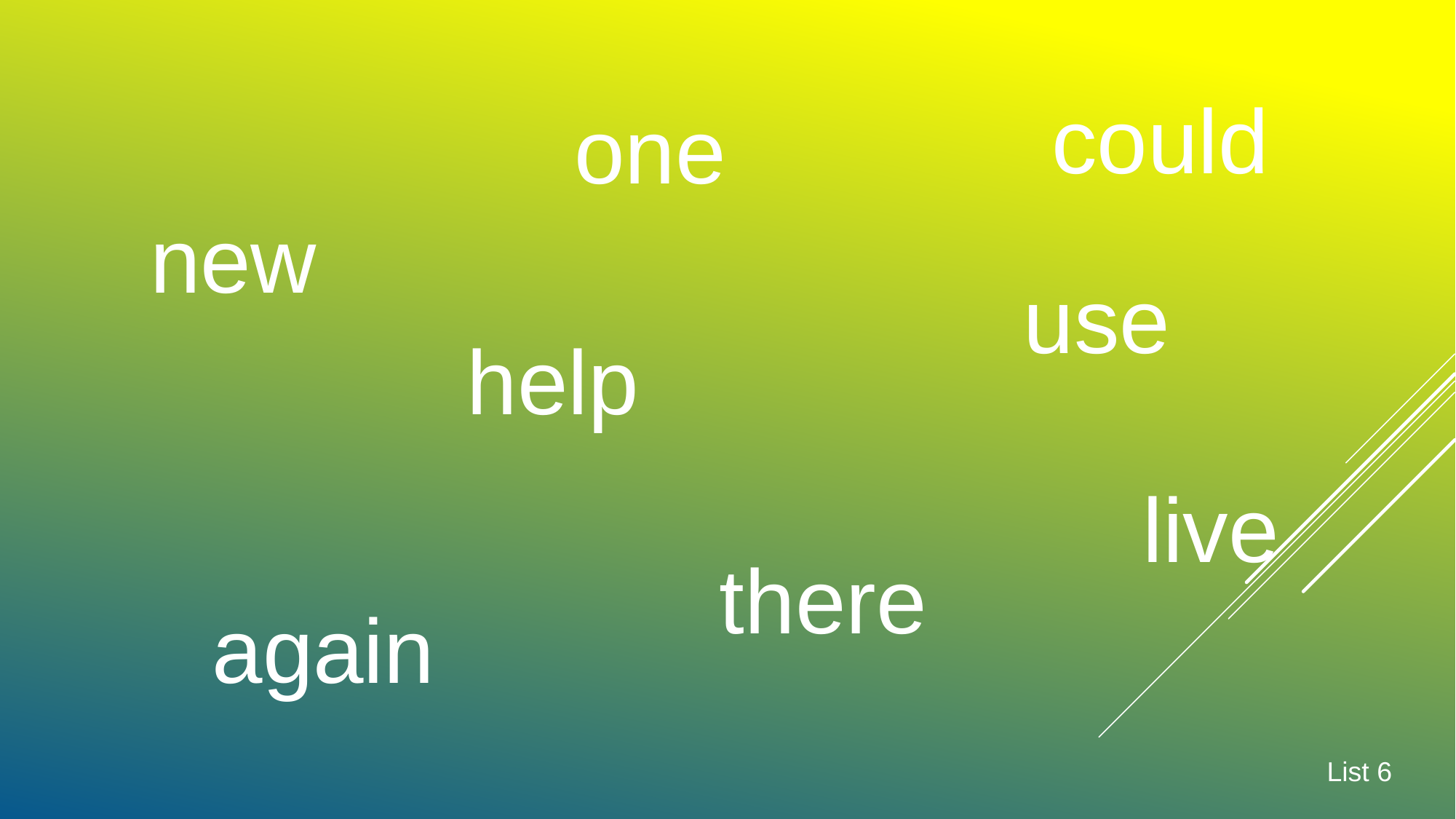

could
one
new
use
help
live
there
again
List 6